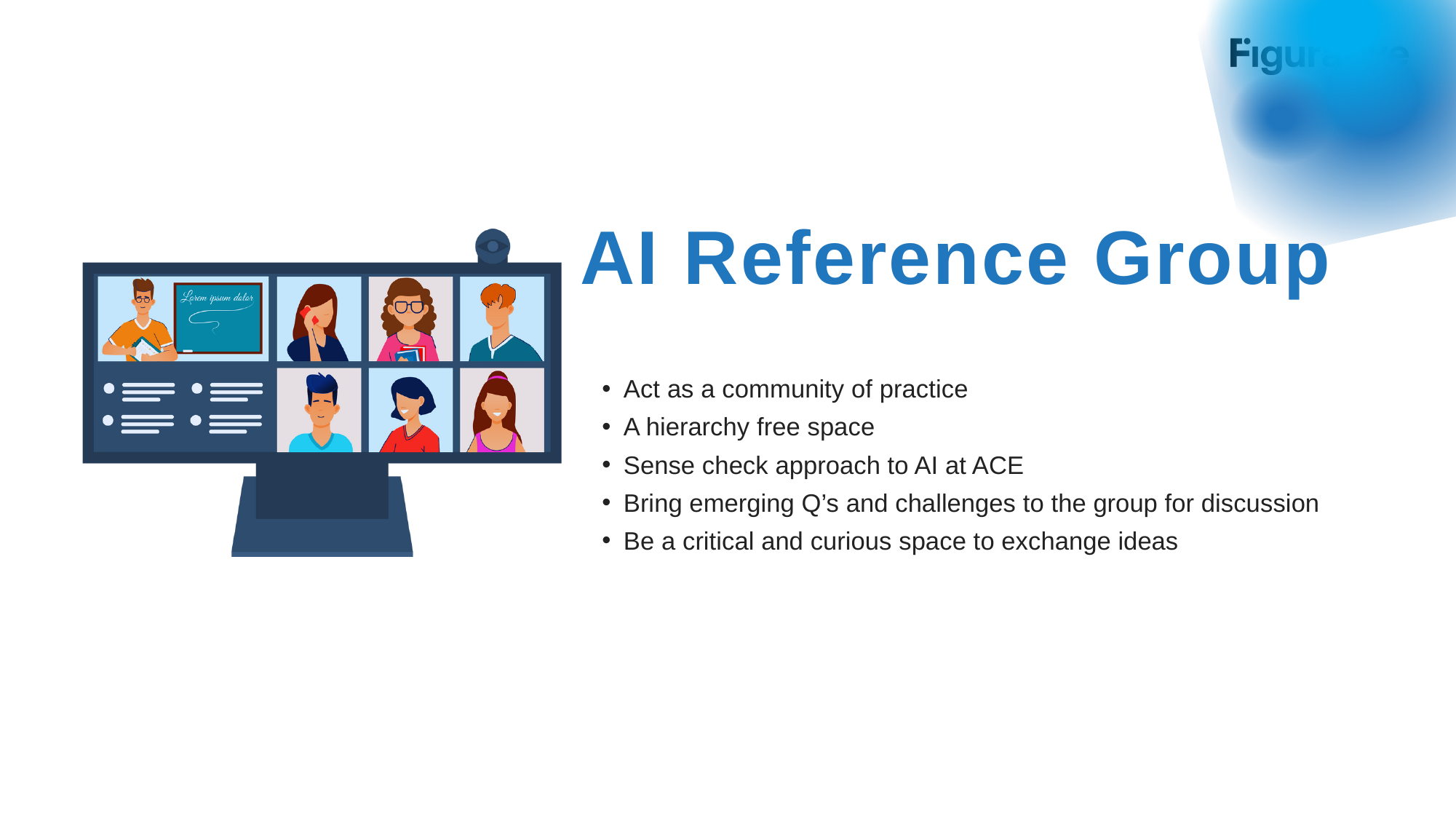

AI Reference Group

Act as a community of practice
A hierarchy free space
Sense check approach to AI at ACE
Bring emerging Q’s and challenges to the group for discussion
Be a critical and curious space to exchange ideas